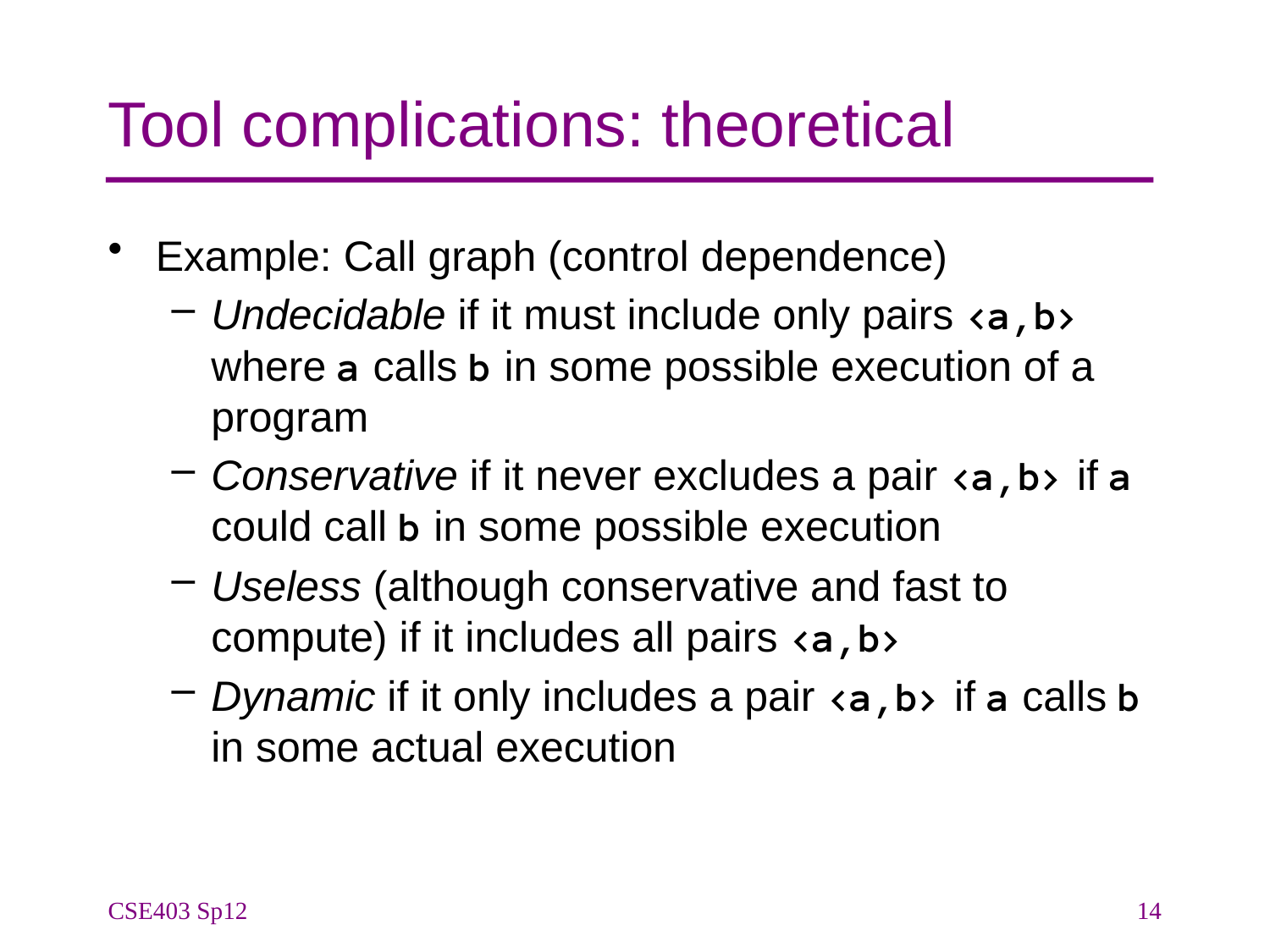

# Tool complications: theoretical
Example: Call graph (control dependence)
Undecidable if it must include only pairs <a,b> where a calls b in some possible execution of a program
Conservative if it never excludes a pair <a,b> if a could call b in some possible execution
Useless (although conservative and fast to compute) if it includes all pairs <a,b>
Dynamic if it only includes a pair <a,b> if a calls b in some actual execution

CSE403 Sp12
14